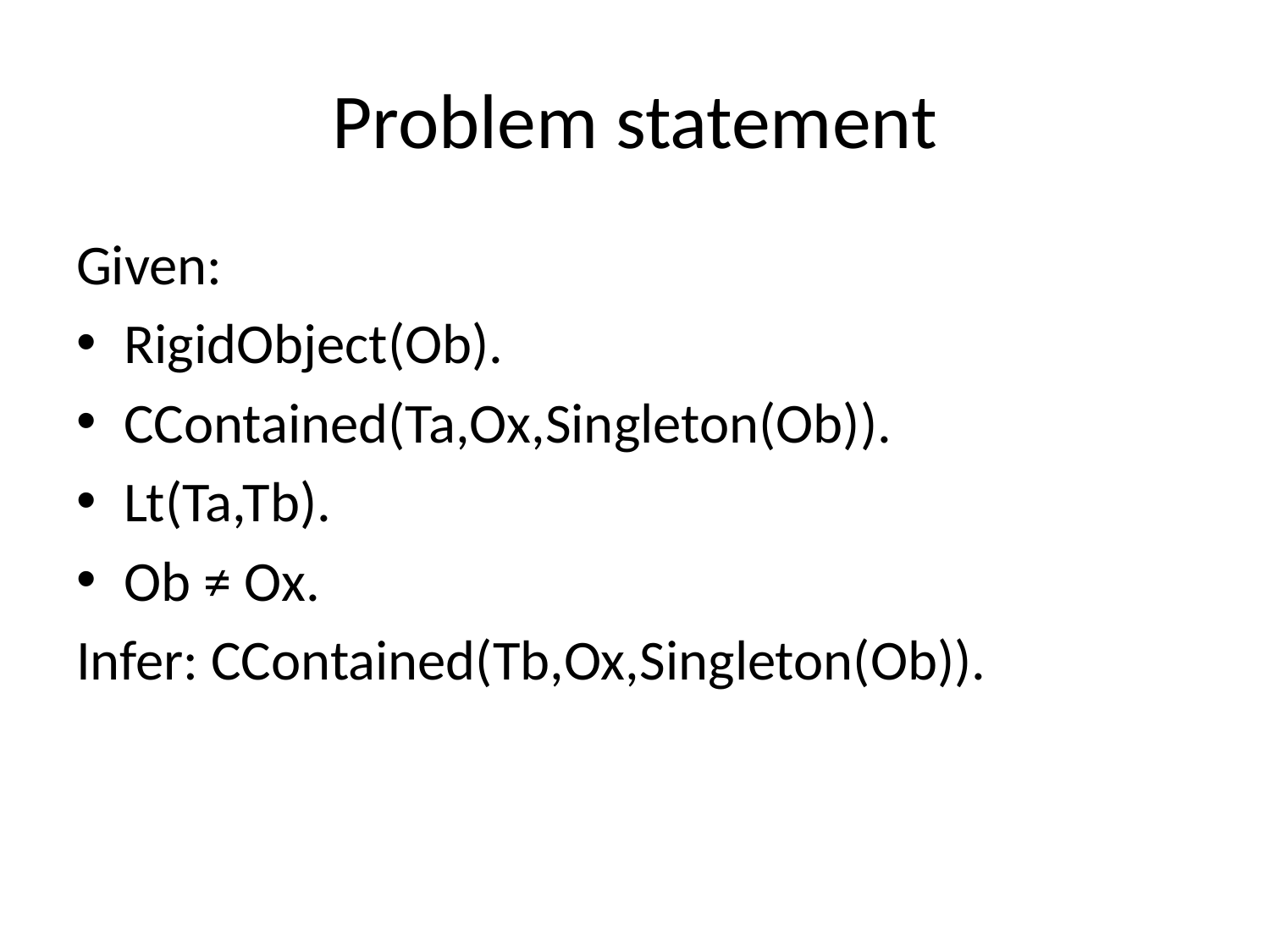

# Problem statement
Given:
RigidObject(Ob).
CContained(Ta,Ox,Singleton(Ob)).
Lt(Ta,Tb).
Ob ≠ Ox.
Infer: CContained(Tb,Ox,Singleton(Ob)).